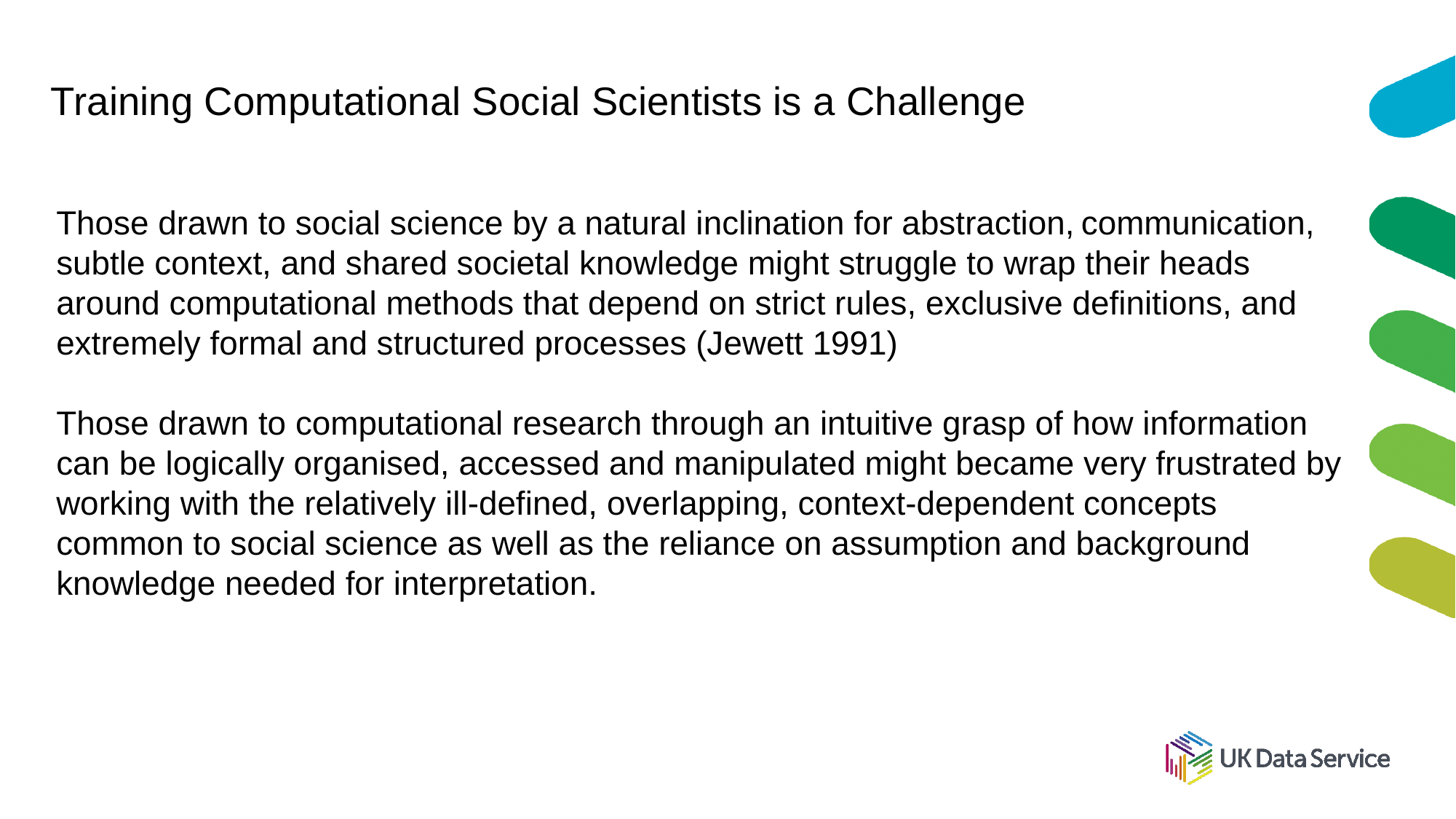

# Training Computational Social Scientists is a Challenge
Those drawn to social science by a natural inclination for abstraction, communication, subtle context, and shared societal knowledge might struggle to wrap their heads around computational methods that depend on strict rules, exclusive definitions, and extremely formal and structured processes (Jewett 1991)

Those drawn to computational research through an intuitive grasp of how information can be logically organised, accessed and manipulated might became very frustrated by working with the relatively ill-defined, overlapping, context-dependent concepts common to social science as well as the reliance on assumption and background knowledge needed for interpretation.